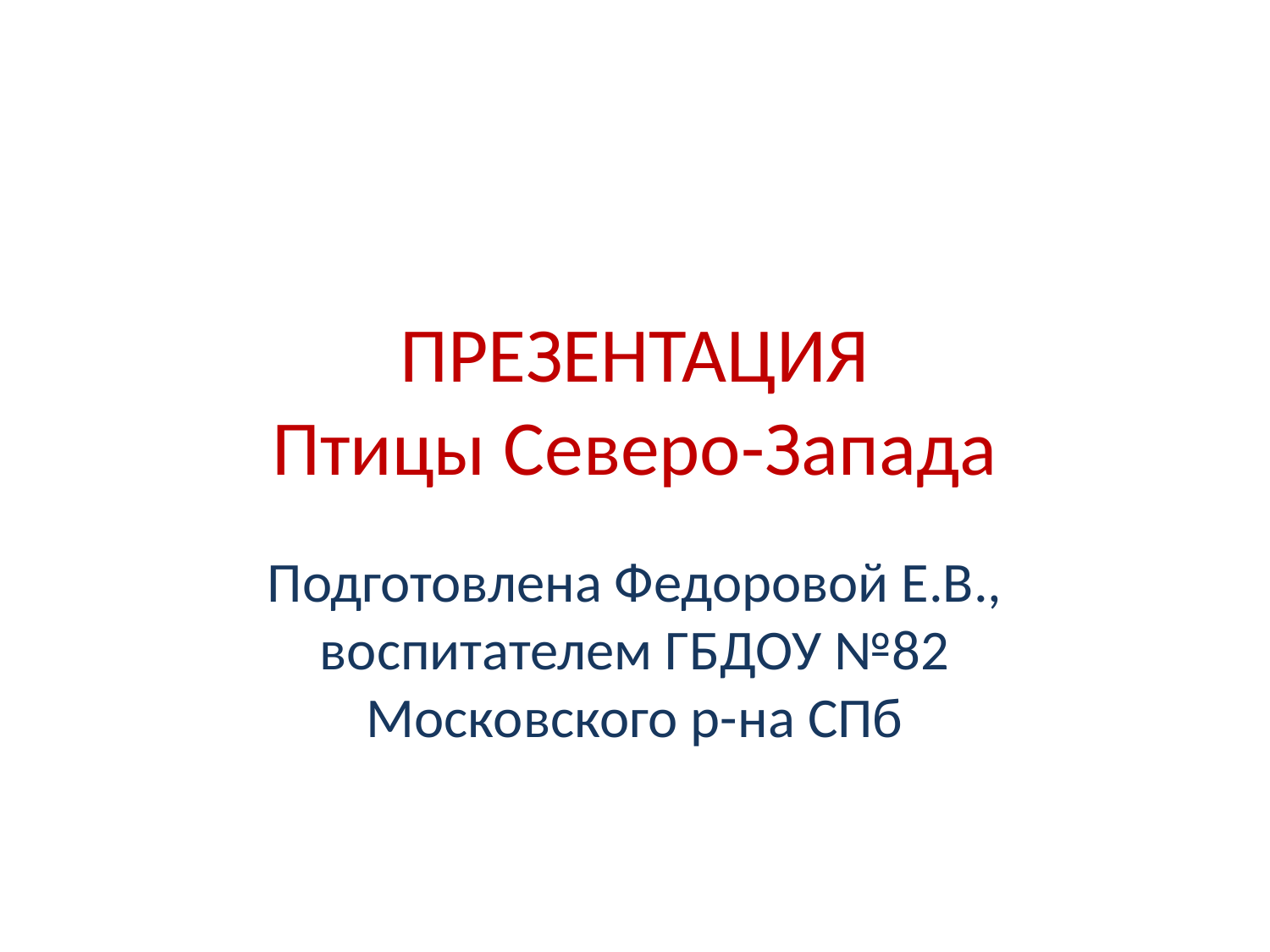

# ПРЕЗЕНТАЦИЯ Птицы Северо-Запада
Подготовлена Федоровой Е.В., воспитателем ГБДОУ №82 Московского р-на СПб